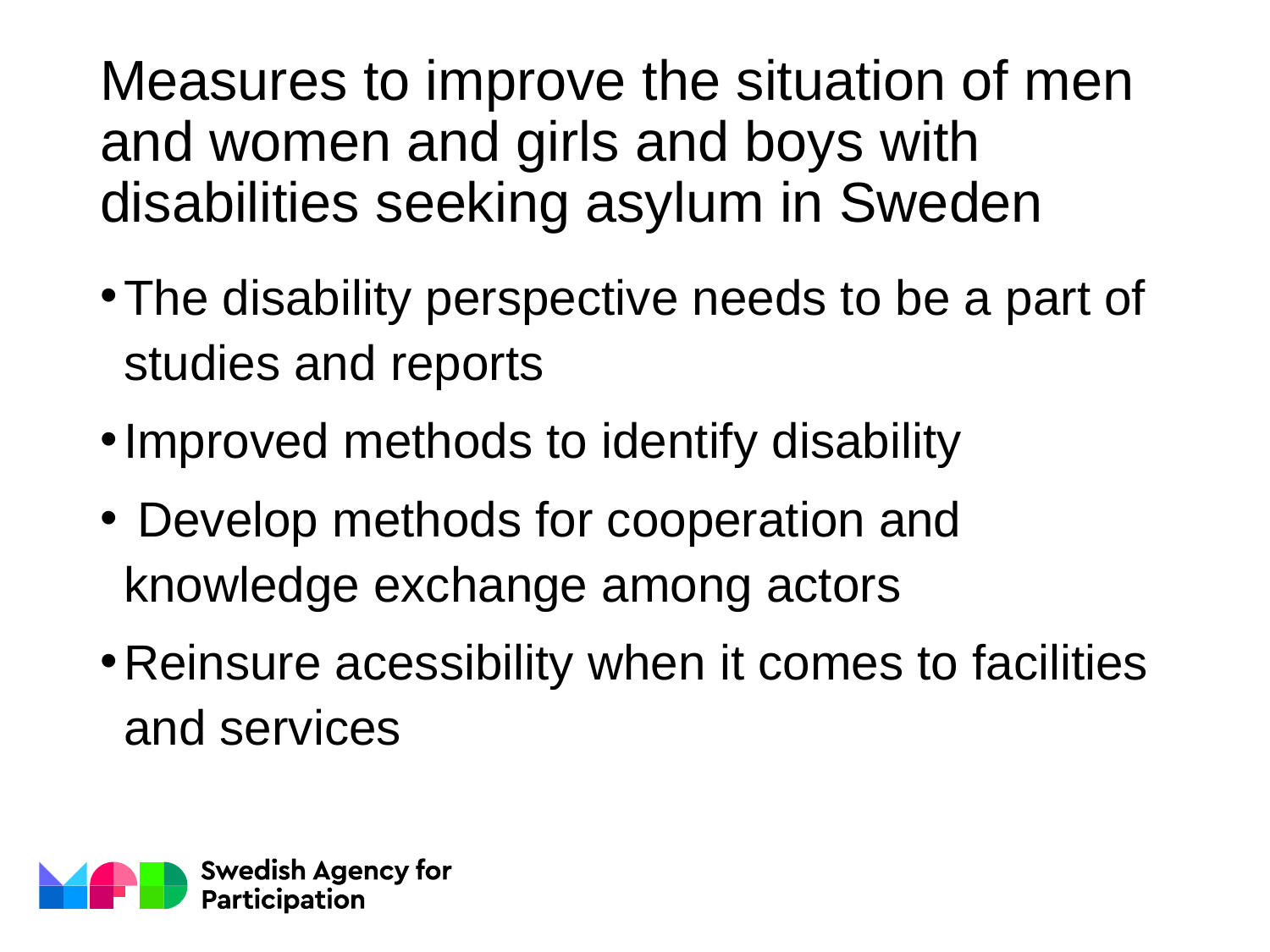

# Measures to improve the situation of men and women and girls and boys with disabilities seeking asylum in Sweden
The disability perspective needs to be a part of studies and reports
Improved methods to identify disability
 Develop methods for cooperation and knowledge exchange among actors
Reinsure acessibility when it comes to facilities and services